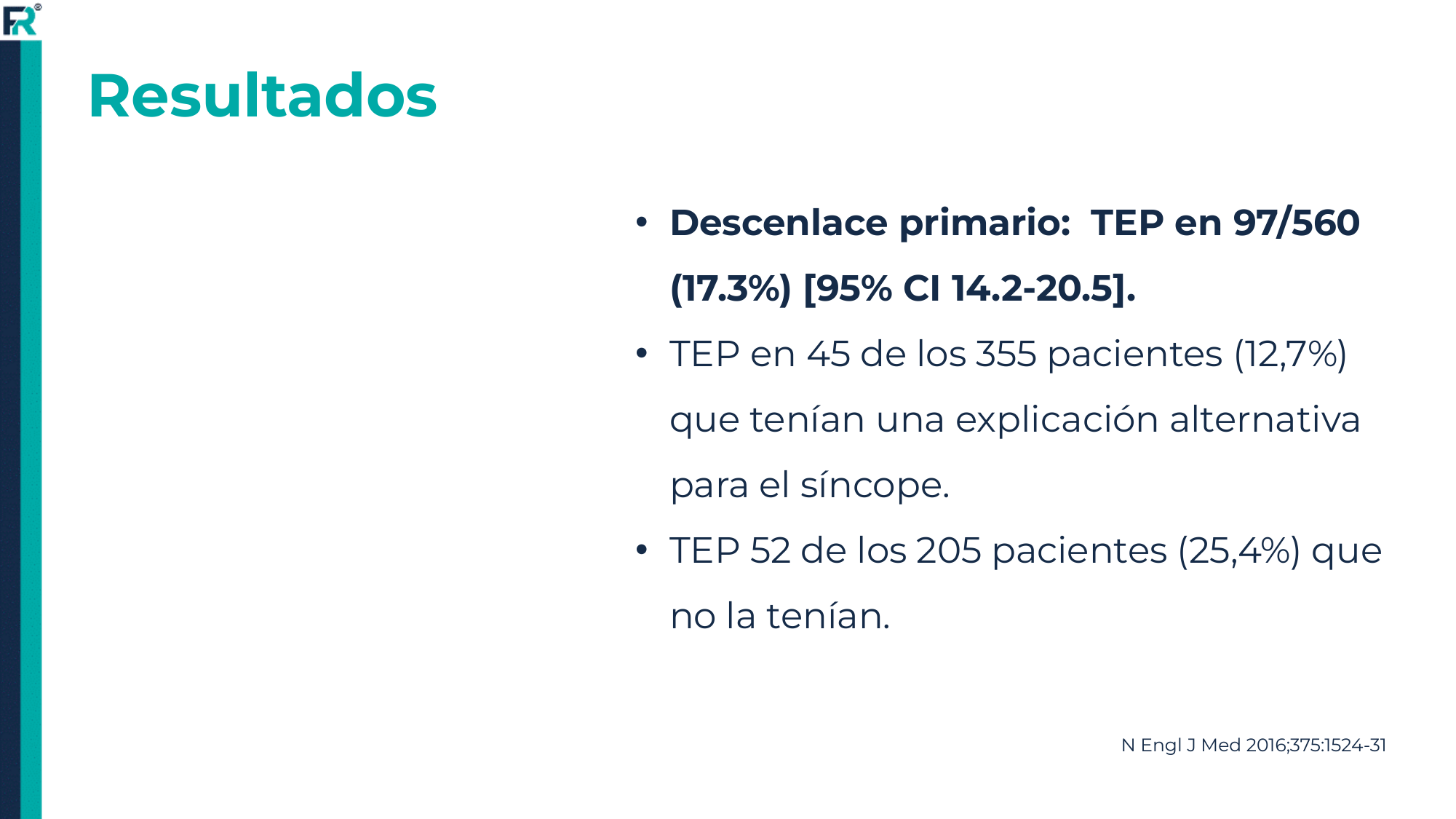

Resultados
Descenlace primario:  TEP en 97/560 (17.3%) [95% CI 14.2-20.5].
TEP en 45 de los 355 pacientes (12,7%) que tenían una explicación alternativa para el síncope.
TEP 52 de los 205 pacientes (25,4%) que no la tenían.
N Engl J Med 2016;375:1524-31